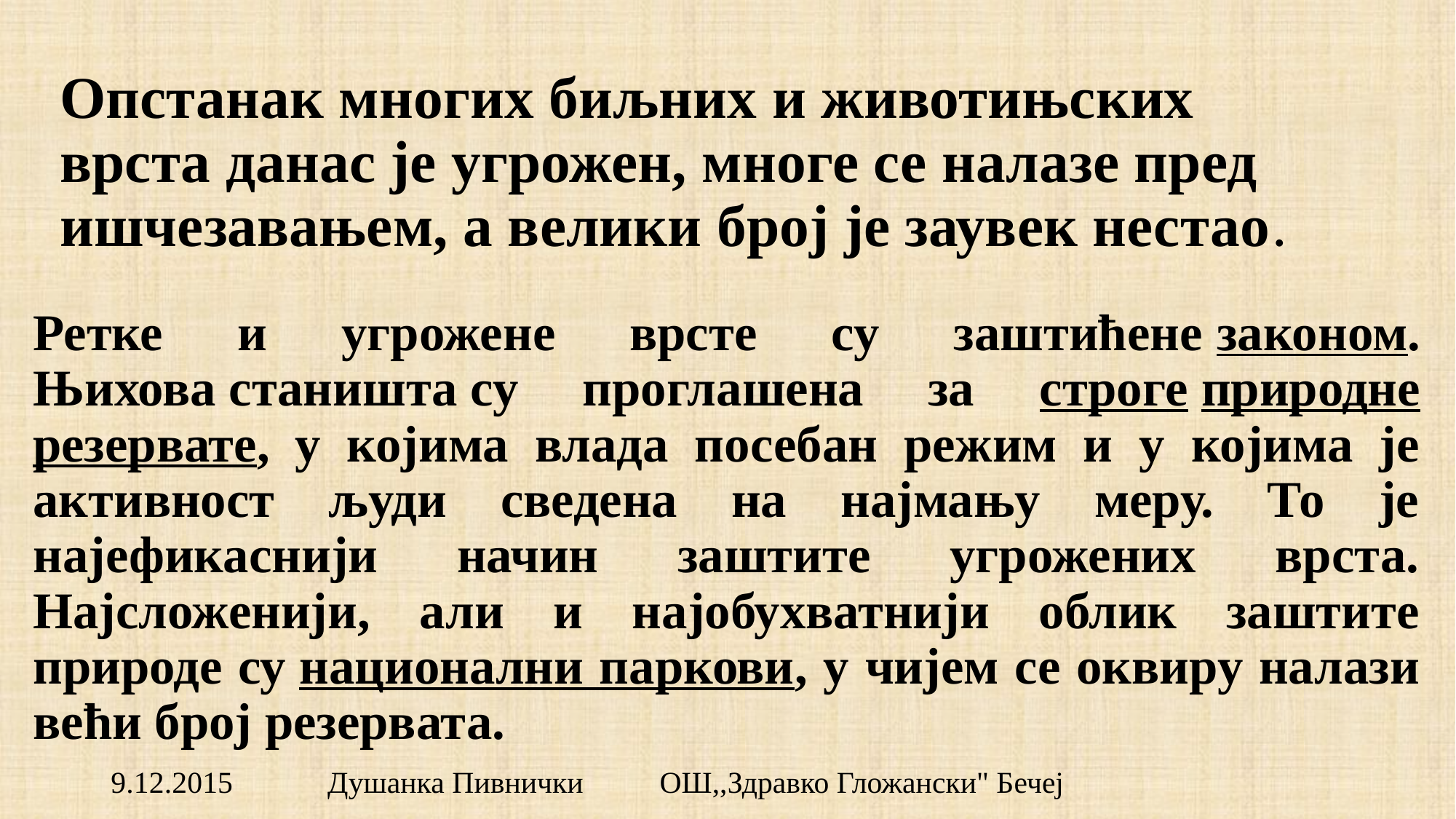

# Опстанак многих биљних и животињских врста данас је угрожен, многе се налазе пред ишчезавањем, а велики број је заувек нестао.
Ретке и угрожене врсте су заштићене законом. Њихова станишта су проглашена за строге природне резервате, у којима влада посебан режим и у којима је активност људи сведена на најмању меру. То је најефикаснији начин заштите угрожених врста. Најсложенији, али и најобухватнији облик заштите природе су национални паркови, у чијем се оквиру налази већи број резервата.
9.12.2015
Душанка Пивнички          ОШ,,Здравко Гложански" Бечеј